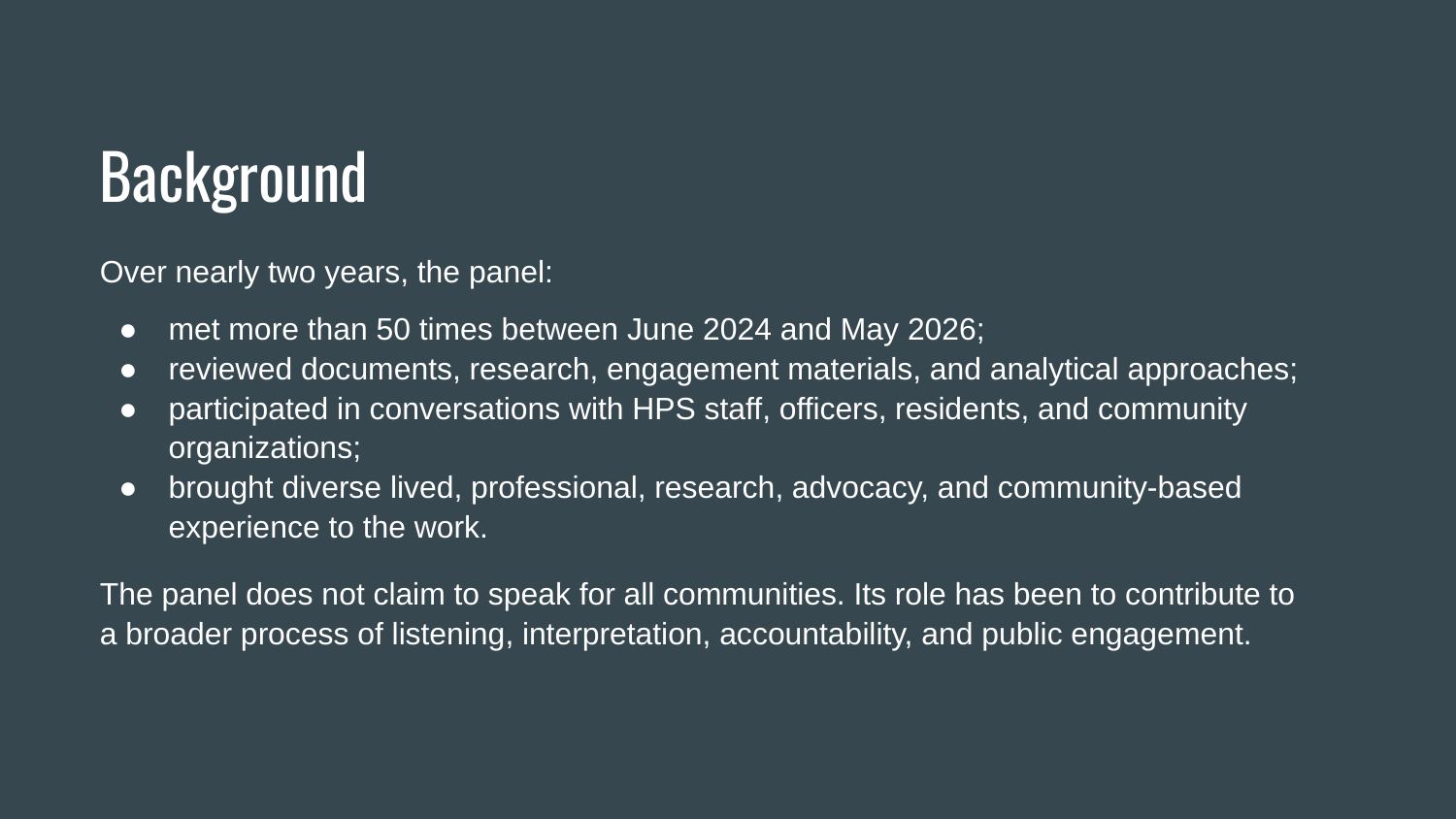

Background

Over nearly two years, the panel:
met more than 50 times between June 2024 and May 2026;
reviewed documents, research, engagement materials, and analytical approaches;
participated in conversations with HPS staff, officers, residents, and community organizations;
brought diverse lived, professional, research, advocacy, and community-based experience to the work.
The panel does not claim to speak for all communities. Its role has been to contribute to a broader process of listening, interpretation, accountability, and public engagement.